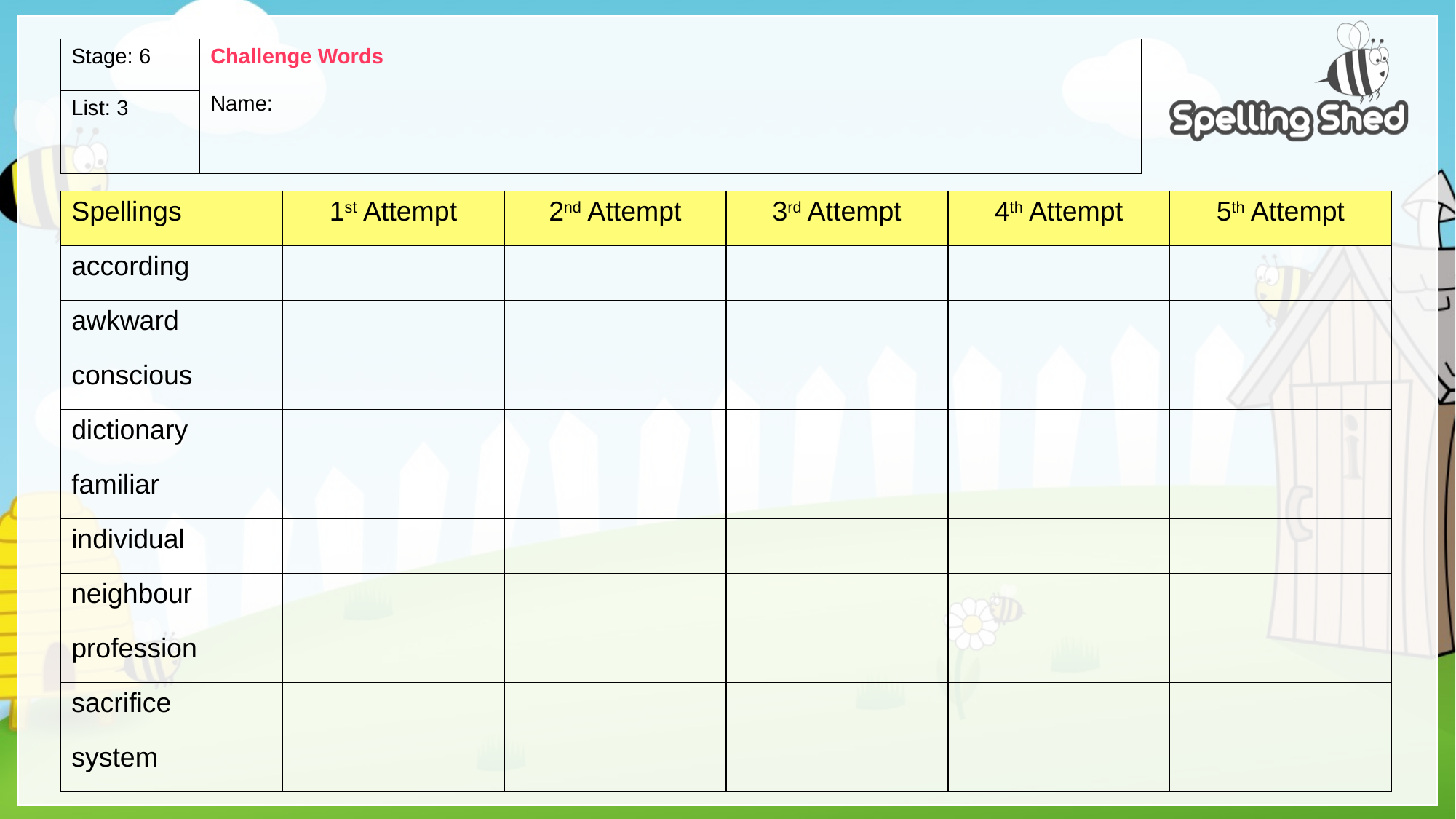

| Stage: 6 | Challenge Words Name: |
| --- | --- |
| List: 3 |  |
| Spellings | 1st Attempt | 2nd Attempt | 3rd Attempt | 4th Attempt | 5th Attempt |
| --- | --- | --- | --- | --- | --- |
| according |  |  |  |  |  |
| awkward |  |  |  |  |  |
| conscious |  |  |  |  |  |
| dictionary |  |  |  |  |  |
| familiar |  |  |  |  |  |
| individual |  |  |  |  |  |
| neighbour |  |  |  |  |  |
| profession |  |  |  |  |  |
| sacrifice |  |  |  |  |  |
| system |  |  |  |  |  |